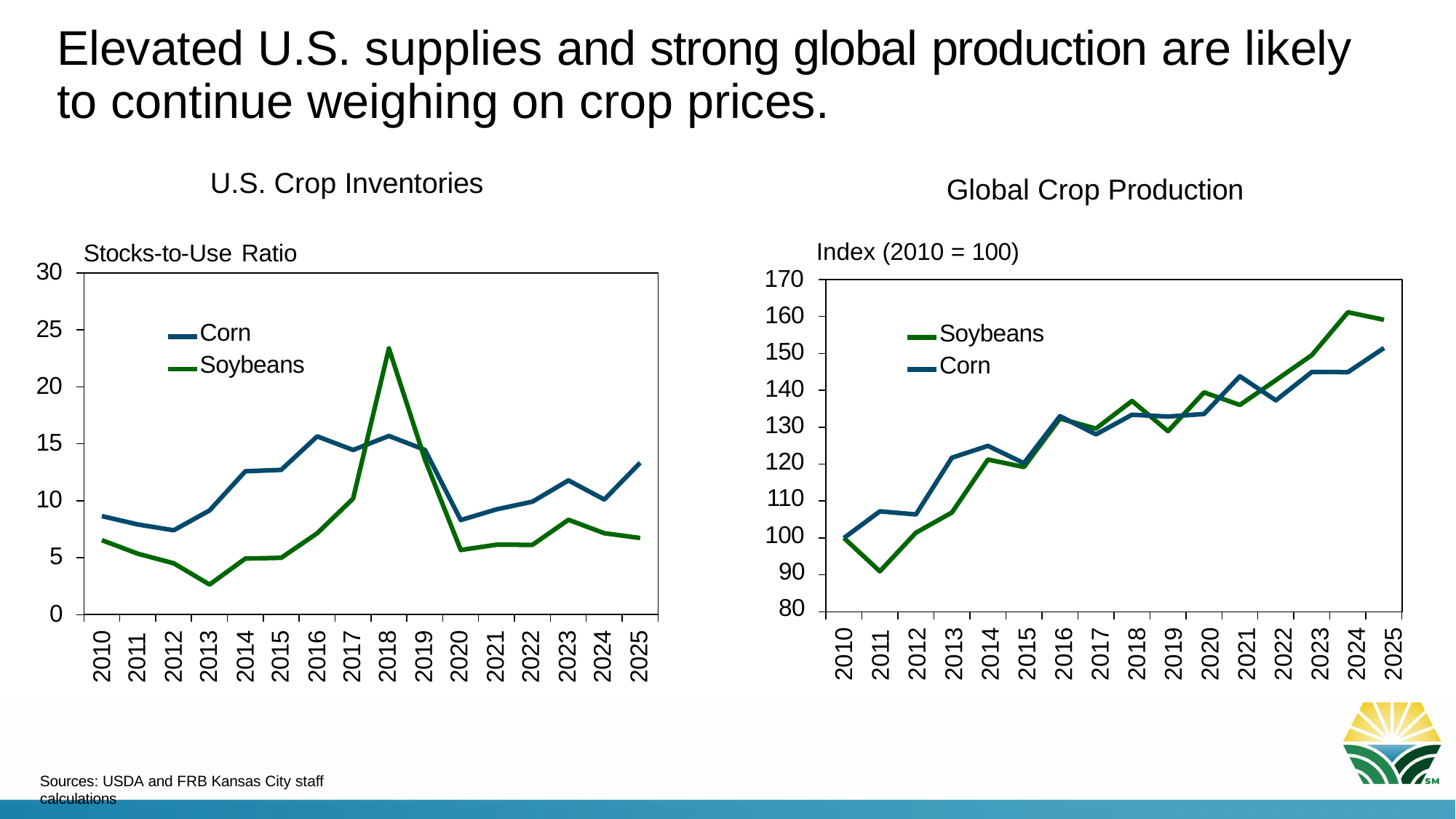

# Elevated U.S. supplies and strong global production are likely to continue weighing on crop prices.
U.S. Crop Inventories
Global Crop Production
Stocks-to-Use Ratio
Index (2010 = 100)
170
30

160
150
140
130
120
110
100
90
80
25
Corn Soybeans
Soybeans Corn
20
15
10
5
0
2010
2011
2012
2013
2014
2015
2016
2017
2018
2019
2020
2021
2022
2023
2024
2025
2010
2011
2012
2013
2014
2015
2016
2017
2018
2019
2020
2021
2022
2023
2024
2025
Sources: USDA and FRB Kansas City staff calculations